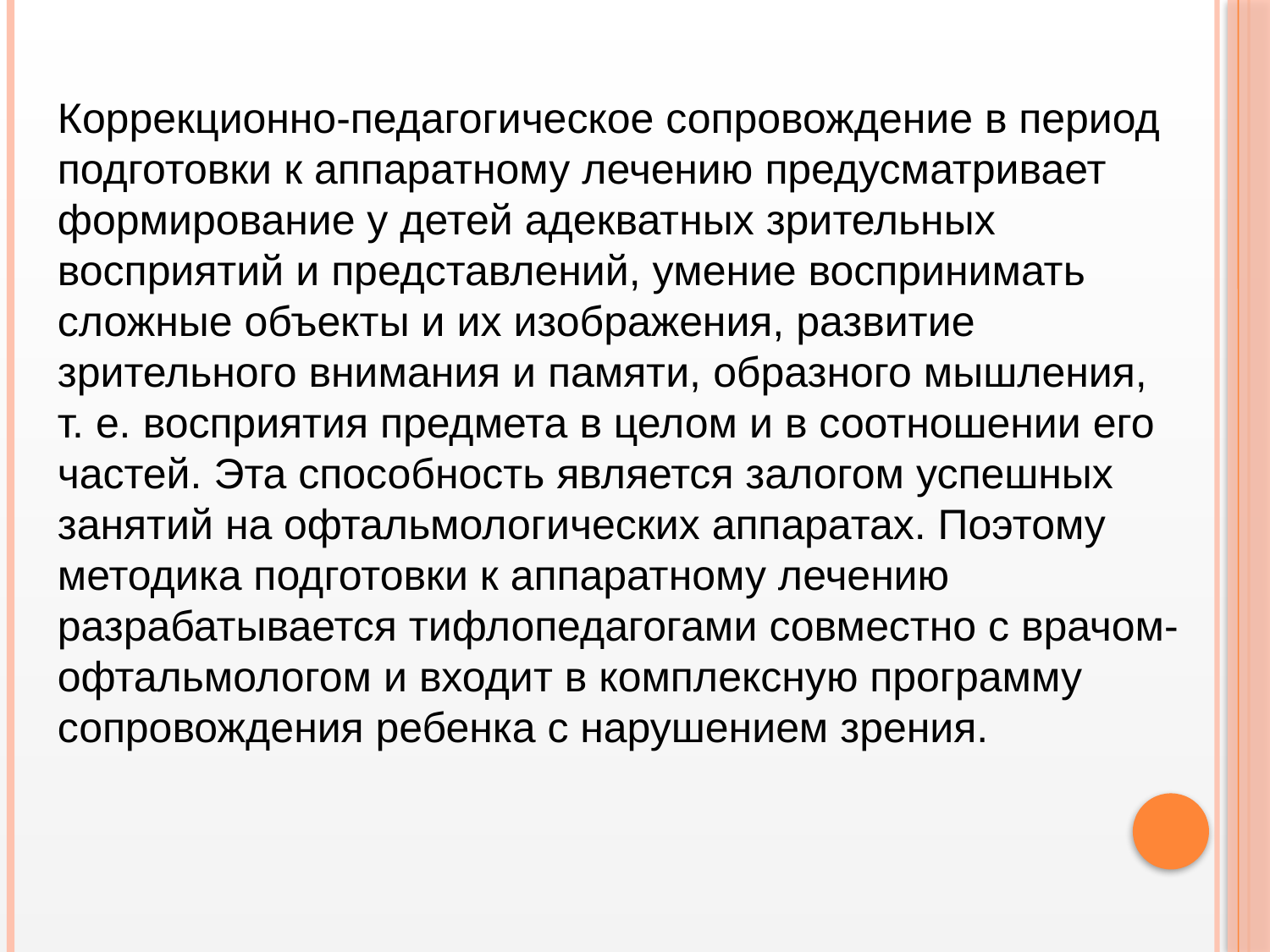

Коррекционно-педагогическое сопровождение в период подготовки к аппаратному лечению предусматривает формирование у детей адекватных зрительных восприятий и представлений, умение воспринимать сложные объекты и их изображения, развитие зрительного внимания и памяти, образного мышления, т. е. восприятия предмета в целом и в соотношении его частей. Эта способность является залогом успешных занятий на офтальмологических аппаратах. Поэтому методика подготовки к аппаратному лечению разрабатывается тифлопедагогами совместно с врачом-офтальмологом и входит в комплексную программу сопровождения ребенка с нарушением зрения.